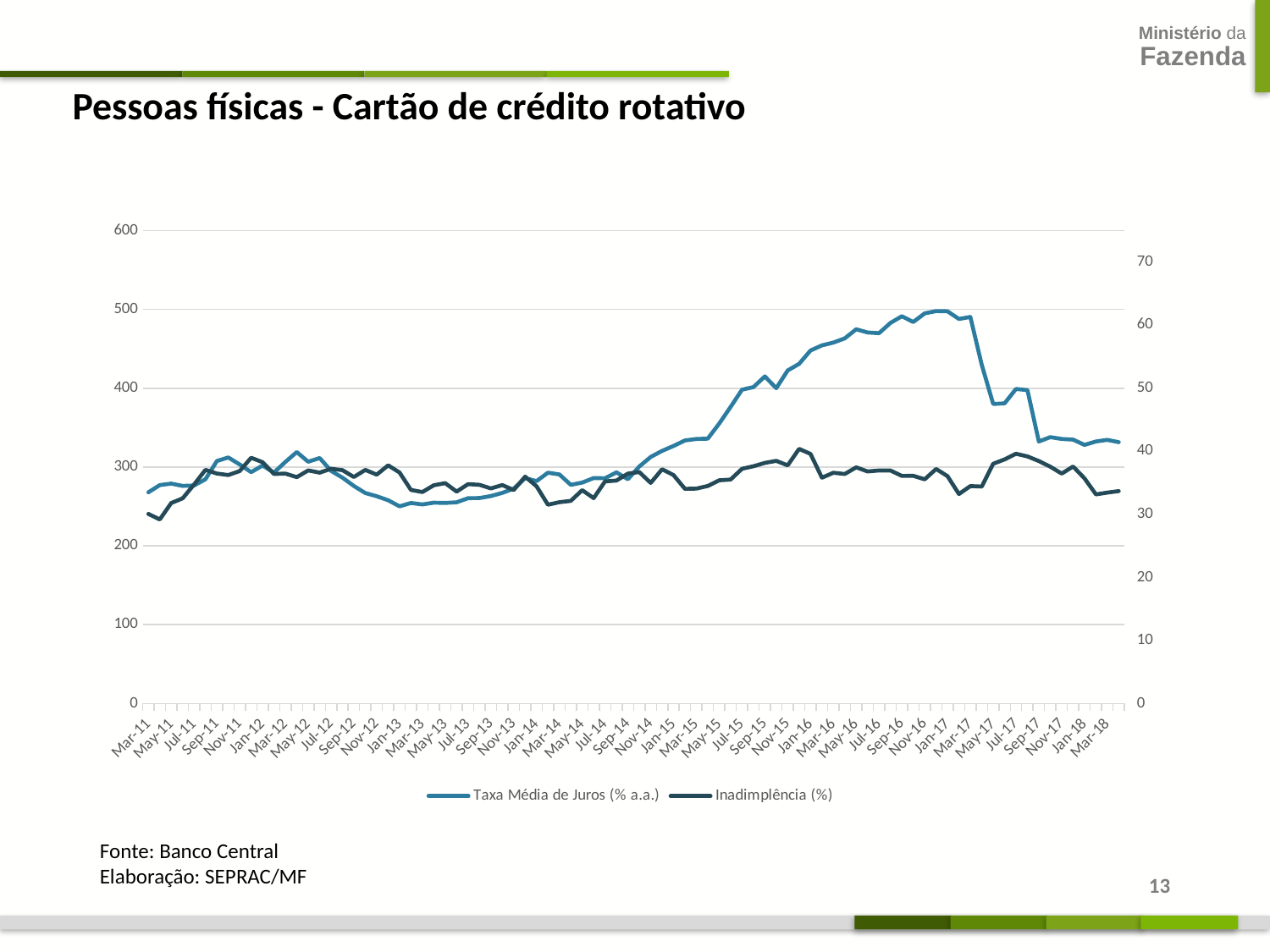

Pessoas físicas - Cartão de crédito rotativo

### Chart

| Category |  |  |
|---|---|---|
| 40603 | 267.99 | 30.06 |
| 40634 | 277.13 | 29.18 |
| 40664 | 279.03 | 31.8 |
| 40695 | 276.09 | 32.54 |
| 40725 | 276.65 | 34.73 |
| 40756 | 284.54 | 37.06 |
| 40787 | 307.67 | 36.47 |
| 40817 | 312.14 | 36.23 |
| 40848 | 303.32 | 36.87 |
| 40878 | 293.51 | 38.97 |
| 40909 | 301.97 | 38.27 |
| 40940 | 292.95 | 36.41 |
| 40969 | 306.5 | 36.46 |
| 41000 | 319.02 | 35.9 |
| 41030 | 306.69 | 36.97 |
| 41061 | 311.48 | 36.61 |
| 41091 | 295.2 | 37.23 |
| 41122 | 286.55 | 37.01 |
| 41153 | 275.97 | 35.92 |
| 41183 | 267.08 | 37.05 |
| 41214 | 262.98 | 36.3 |
| 41244 | 257.95 | 37.77 |
| 41275 | 250.18 | 36.64 |
| 41306 | 254.45 | 33.87 |
| 41334 | 252.63 | 33.54 |
| 41365 | 254.85 | 34.62 |
| 41395 | 254.53 | 34.95 |
| 41426 | 255.35 | 33.61 |
| 41456 | 260.52 | 34.79 |
| 41487 | 260.74 | 34.69 |
| 41518 | 263.23 | 34.11 |
| 41548 | 267.23 | 34.65 |
| 41579 | 272.64 | 33.86 |
| 41609 | 285.95 | 35.98 |
| 41640 | 282.22 | 34.45 |
| 41671 | 292.85 | 31.53 |
| 41699 | 290.64 | 31.93 |
| 41730 | 277.44 | 32.14 |
| 41760 | 280.27 | 33.84 |
| 41791 | 286.08 | 32.57 |
| 41821 | 285.81 | 35.23 |
| 41852 | 293.26 | 35.36 |
| 41883 | 284.51 | 36.46 |
| 41913 | 300.66 | 36.71 |
| 41944 | 312.83 | 34.99 |
| 41974 | 320.55 | 37.15 |
| 42005 | 326.74 | 36.23 |
| 42036 | 333.69 | 34.05 |
| 42064 | 335.58 | 34.09 |
| 42095 | 335.99 | 34.5 |
| 42125 | 355.11 | 35.4 |
| 42156 | 376.25 | 35.52 |
| 42186 | 398.09 | 37.22 |
| 42217 | 401.41 | 37.63 |
| 42248 | 414.97 | 38.16 |
| 42278 | 399.97 | 38.48 |
| 42309 | 422.49 | 37.77 |
| 42339 | 430.83 | 40.38 |
| 42370 | 447.78 | 39.58 |
| 42401 | 454.3 | 35.81 |
| 42430 | 457.87 | 36.6 |
| 42461 | 463.14 | 36.4 |
| 42491 | 474.71 | 37.45 |
| 42522 | 470.62 | 36.8 |
| 42552 | 469.76 | 36.96 |
| 42583 | 482.74 | 36.95 |
| 42614 | 491.25 | 36.1 |
| 42644 | 483.97 | 36.11 |
| 42675 | 494.82 | 35.55 |
| 42705 | 497.73 | 37.2 |
| 42736 | 497.5 | 36.06 |
| 42767 | 487.77 | 33.22 |
| 42795 | 490.33 | 34.48 |
| 42826 | 429.65 | 34.41 |
| 42856 | 379.95 | 38.02 |
| 42887 | 380.77 | 38.71 |
| 42917 | 399.02 | 39.61 |
| 42948 | 397.51 | 39.19 |
| 42979 | 332.38 | 38.45 |
| 43009 | 337.96 | 37.56 |
| 43040 | 335.6 | 36.46 |
| 43070 | 334.76 | 37.59 |
| 43101 | 328.07 | 35.71 |
| 43132 | 332.43 | 33.17 |
| 43160 | 334.5 | 33.45 |
| 43191 | 331.57 | 33.69 |
Fonte: Banco Central
Elaboração: SEPRAC/MF